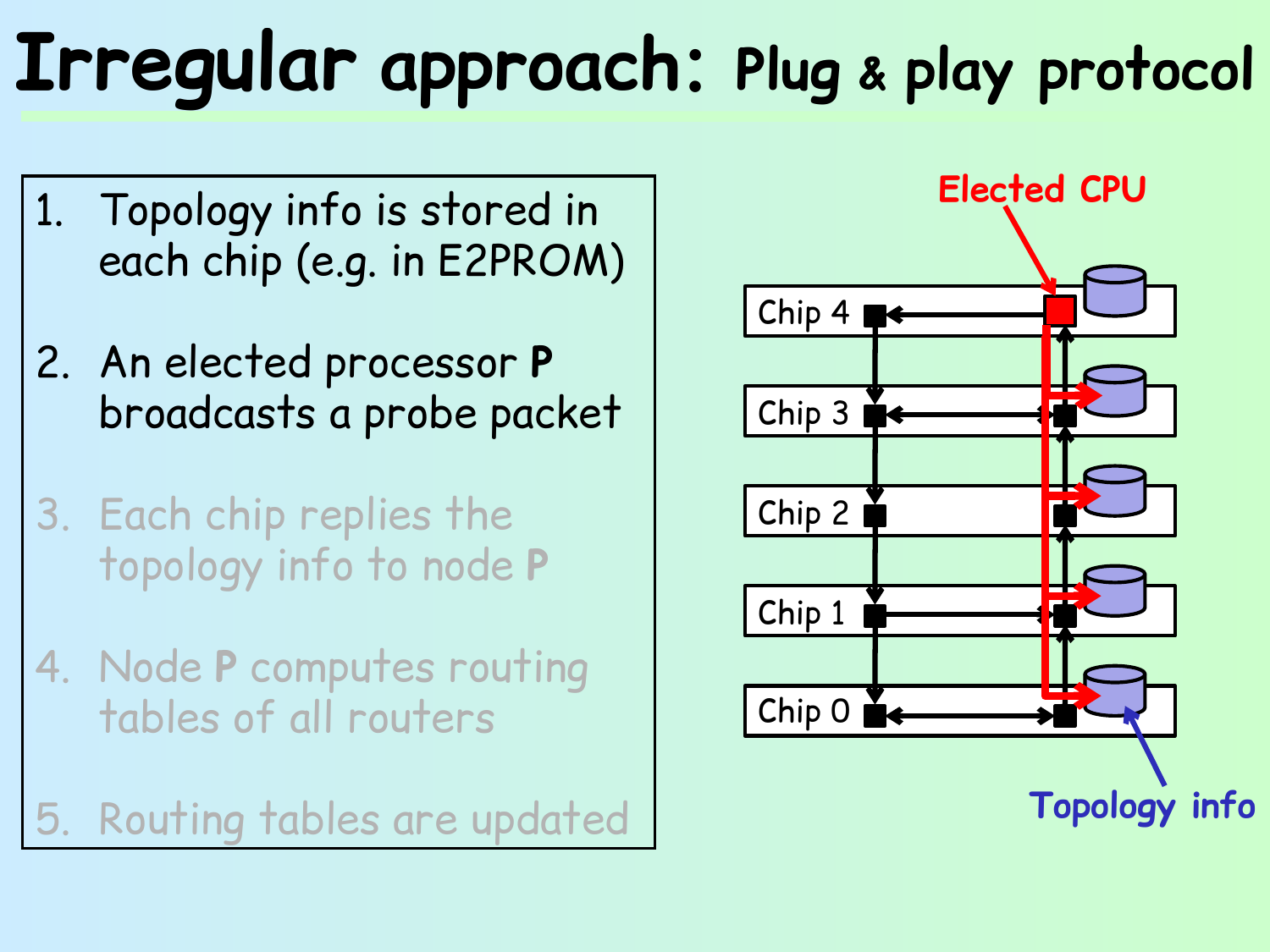

# Irregular approach: Plug & play protocol
Elected CPU

Topology info is stored in each chip (e.g. in E2PROM)

An elected processor P broadcasts a probe packet

Each chip replies the topology info to node P

Node P computes routing tables of all routers

Routing tables are updated

Chip 4

Chip 3

Chip 2

Chip 1

Chip 0

Topology info